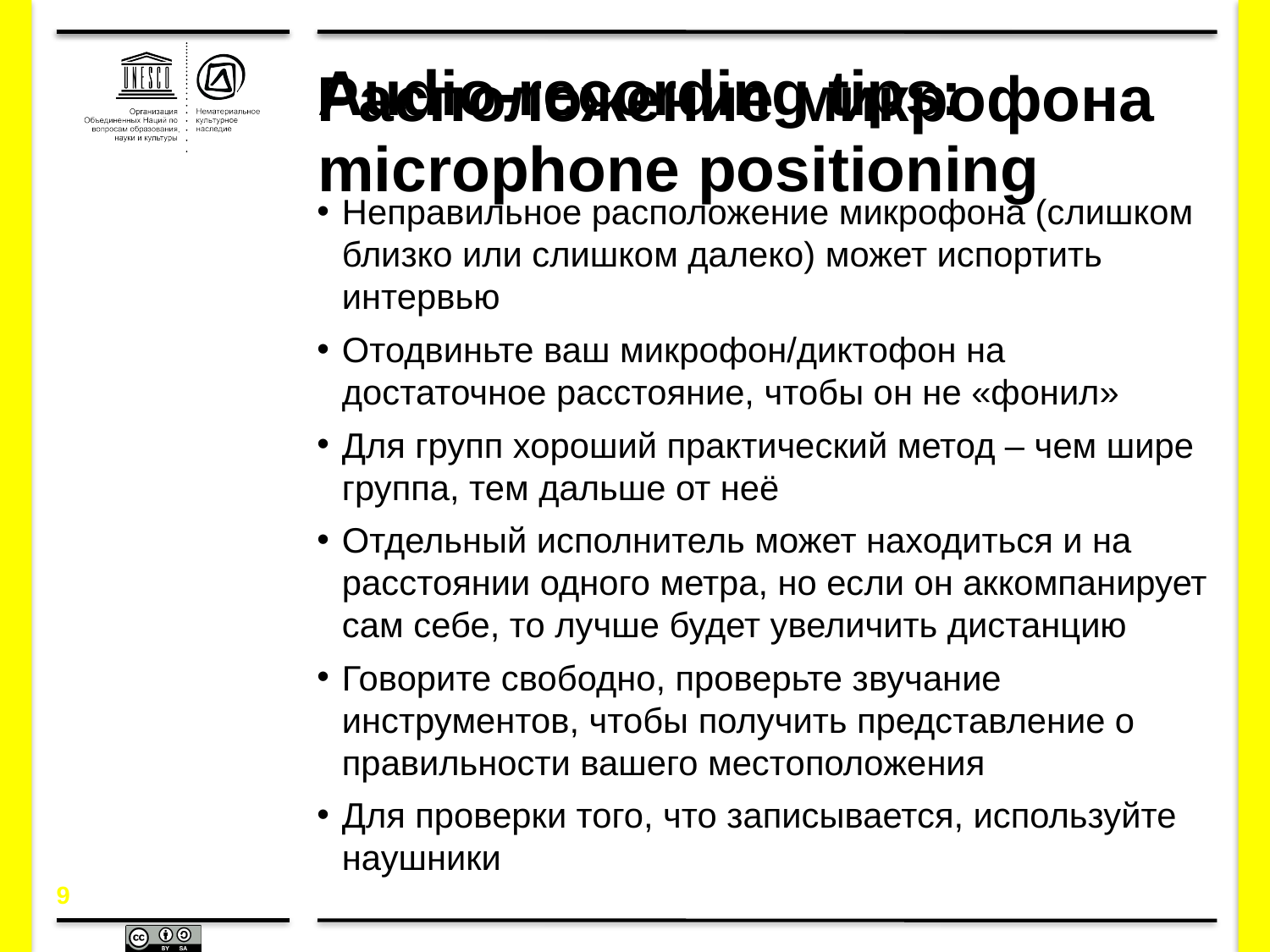

# Audio-recording tips:  microphone positioning
Расположение микрофона
Неправильное расположение микрофона (слишком близко или слишком далеко) может испортить интервью
Отодвиньте ваш микрофон/диктофон на достаточное расстояние, чтобы он не «фонил»
Для групп хороший практический метод – чем шире группа, тем дальше от неё
Отдельный исполнитель может находиться и на расстоянии одного метра, но если он аккомпанирует сам себе, то лучше будет увеличить дистанцию
Говорите свободно, проверьте звучание инструментов, чтобы получить представление о правильности вашего местоположения
Для проверки того, что записывается, используйте наушники